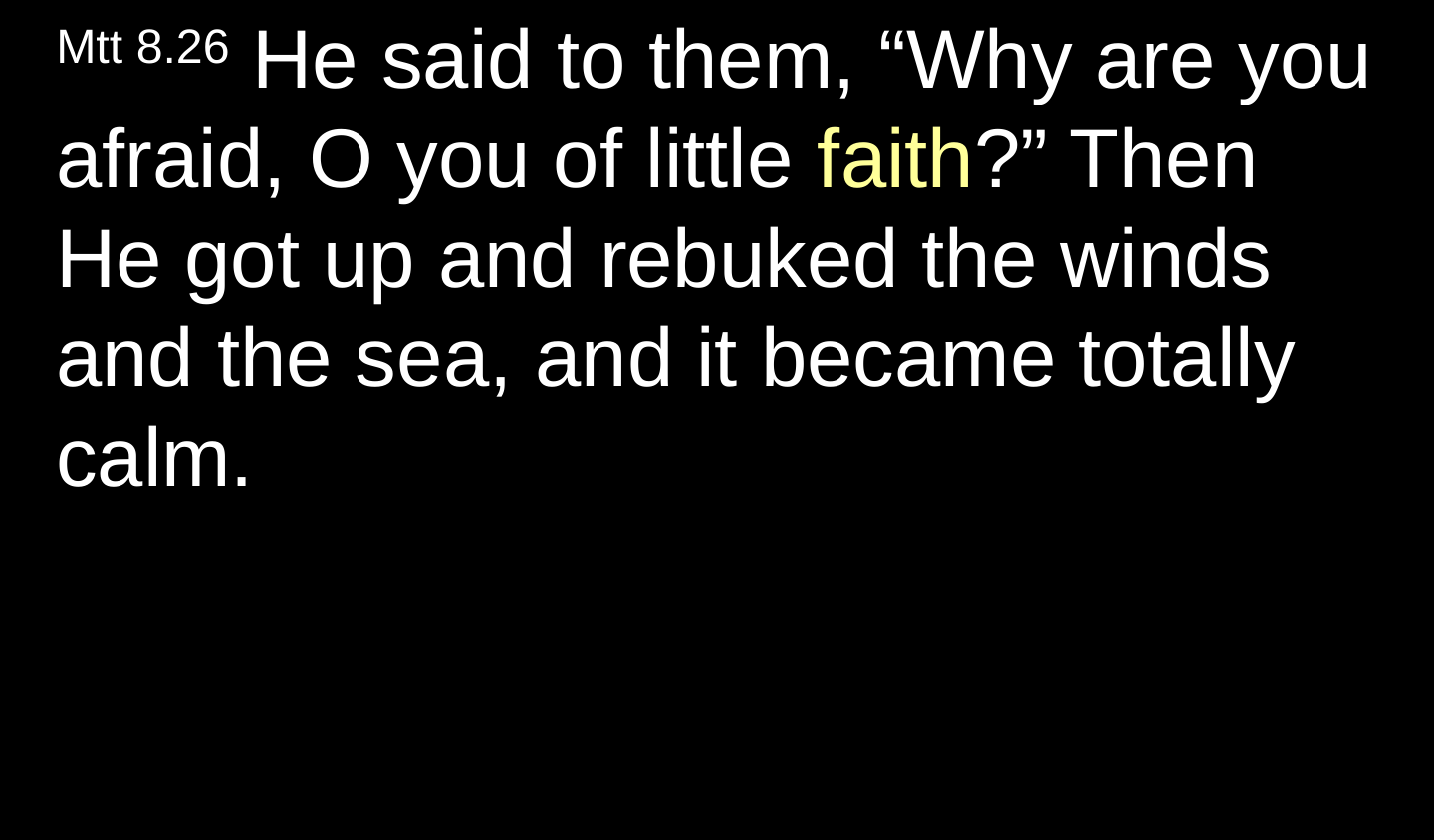

Mtt 8.26 He said to them, “Why are you afraid, O you of little faith?” Then He got up and rebuked the winds and the sea, and it became totally calm.